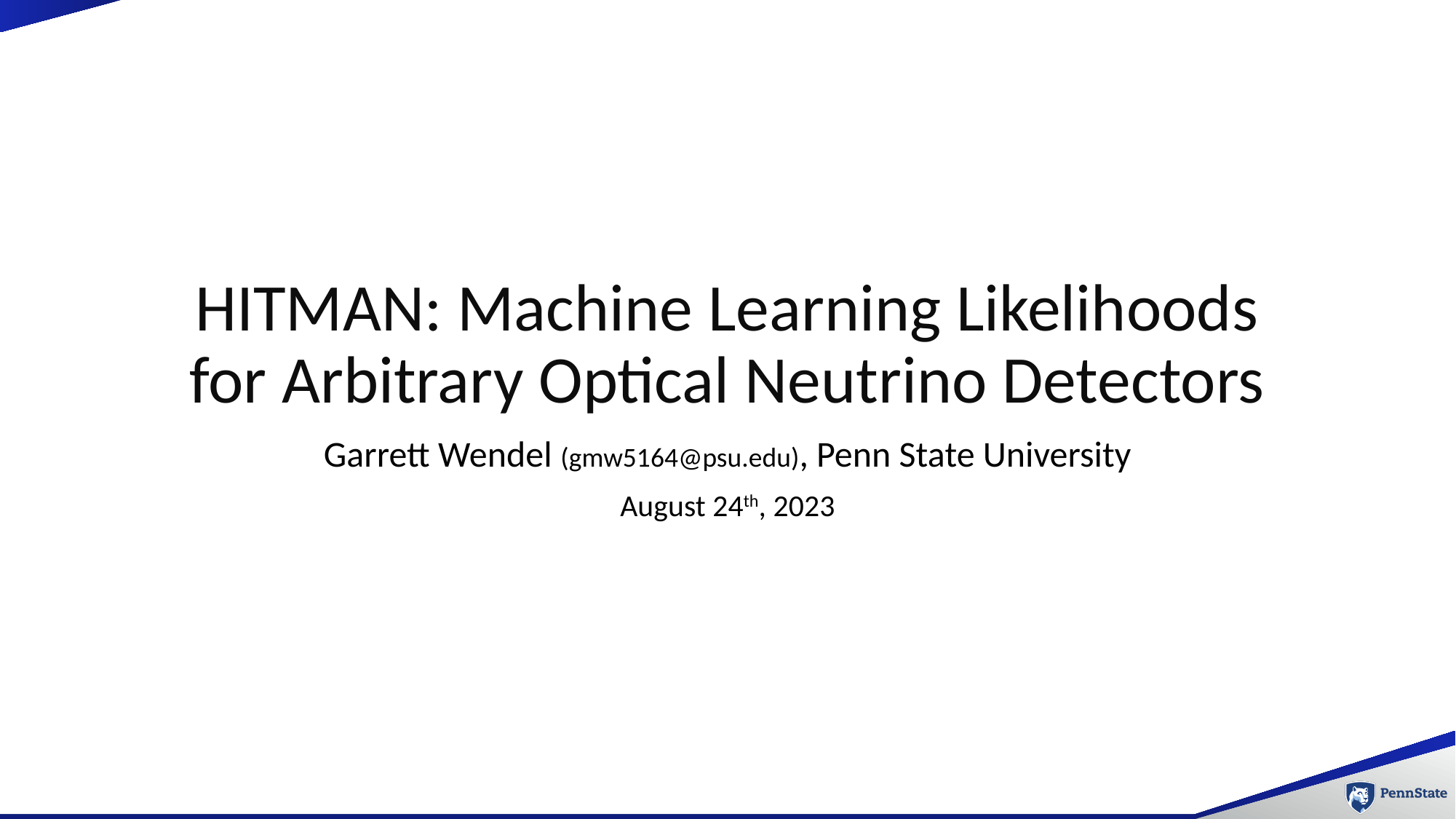

# HITMAN: Machine Learning Likelihoods for Arbitrary Optical Neutrino Detectors
Garrett Wendel (gmw5164@psu.edu), Penn State University
August 24th, 2023